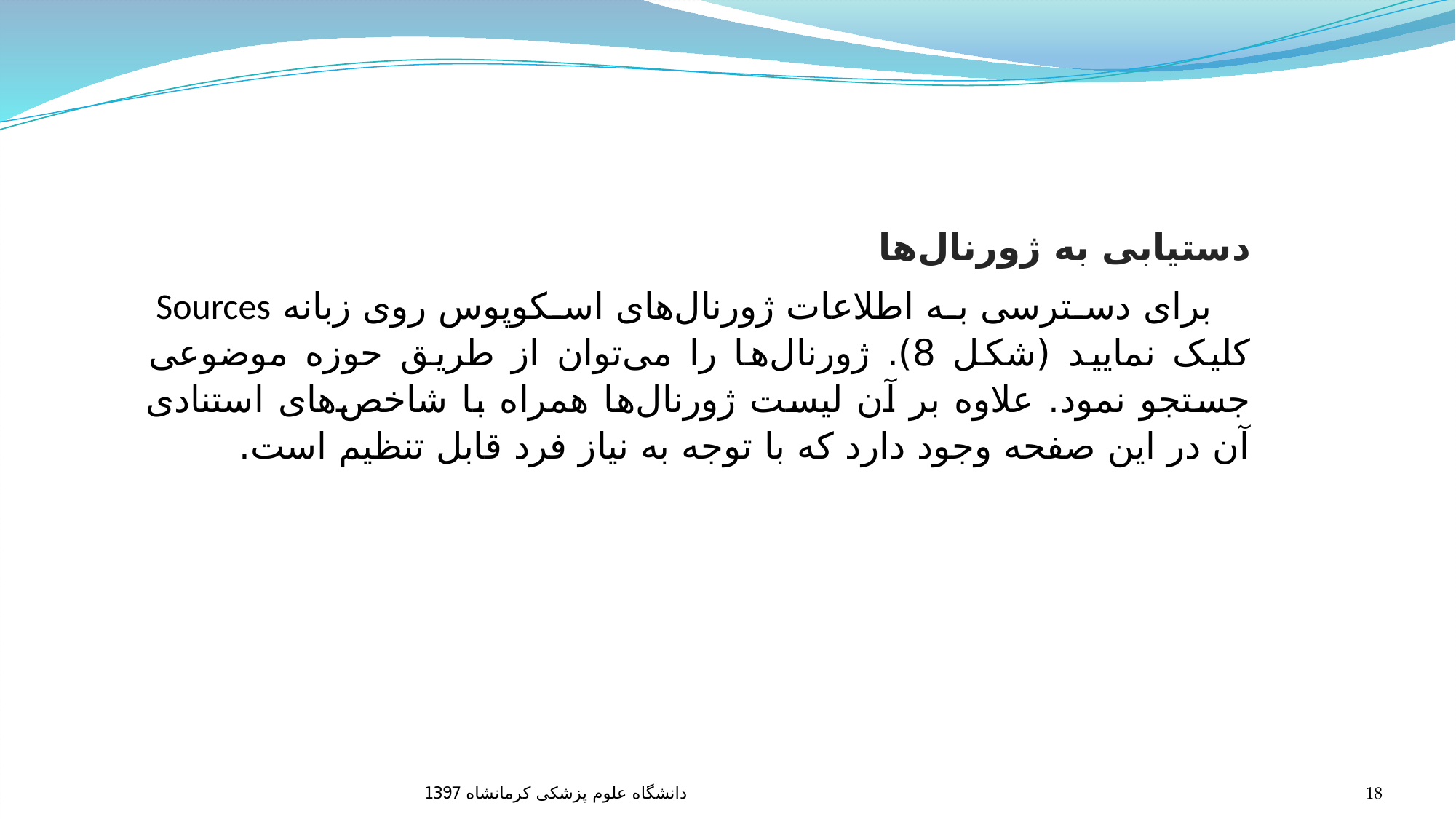

دستیابی به ژورنال‌ها
 برای دسترسی به اطلاعات ژورنال‌های اسکوپوس روی زبانه Sources کلیک نمایید (شکل 8). ژورنال‌ها را می‌توان از طریق حوزه موضوعی جستجو نمود. علاوه بر آن لیست ژورنال‌ها همراه با شاخص‌های استنادی آن در این صفحه وجود دارد که با توجه به نیاز فرد قابل تنظیم است.
دانشگاه علوم پزشکی کرمانشاه 1397
18